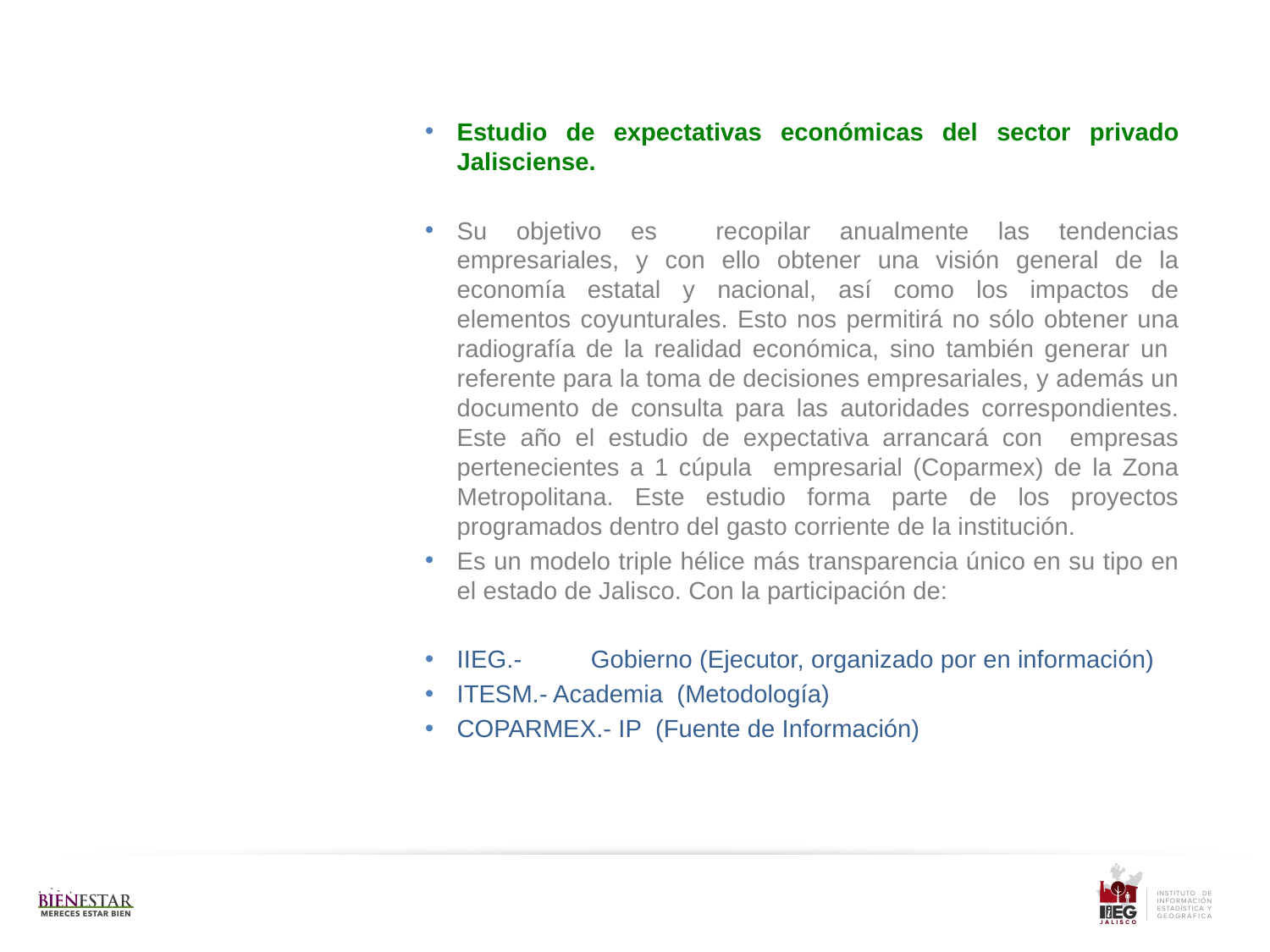

Estudio de expectativas económicas del sector privado Jalisciense.

Su objetivo es  recopilar anualmente las tendencias empresariales, y con ello obtener una visión general de la economía estatal y nacional, así como los impactos de elementos coyunturales. Esto nos permitirá no sólo obtener una radiografía de la realidad económica, sino también generar un  referente para la toma de decisiones empresariales, y además un documento de consulta para las autoridades correspondientes. Este año el estudio de expectativa arrancará con  empresas pertenecientes a 1 cúpula  empresarial (Coparmex) de la Zona Metropolitana. Este estudio forma parte de los proyectos programados dentro del gasto corriente de la institución.
Es un modelo triple hélice más transparencia único en su tipo en el estado de Jalisco. Con la participación de:

IIEG.-	 Gobierno (Ejecutor, organizado por en información)
ITESM.- Academia  (Metodología)
COPARMEX.- IP  (Fuente de Información)